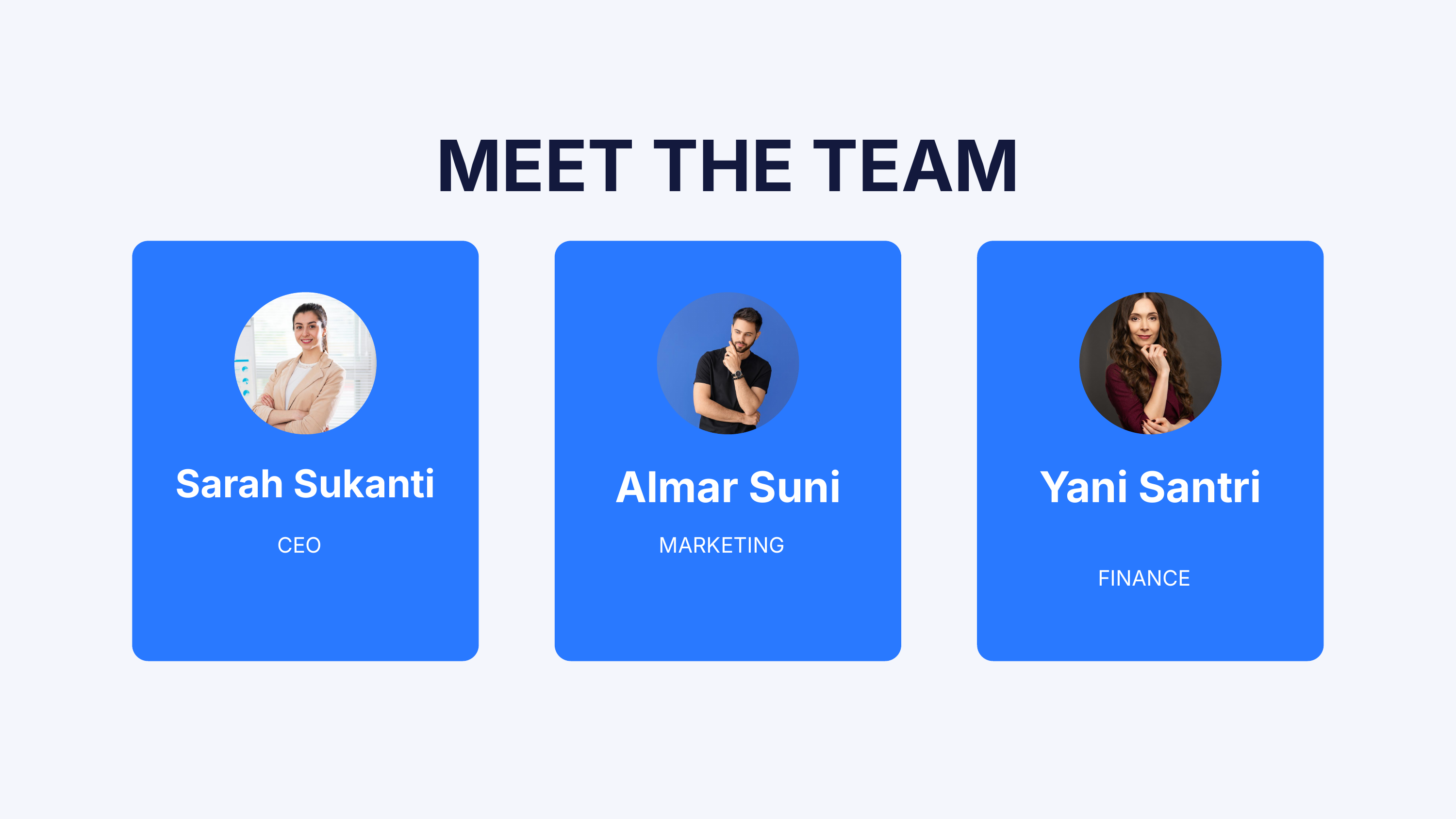

MEET THE TEAM

Sarah Sukanti
Almar Suni
Yani Santri
CEO
MARKETING
FINANCE